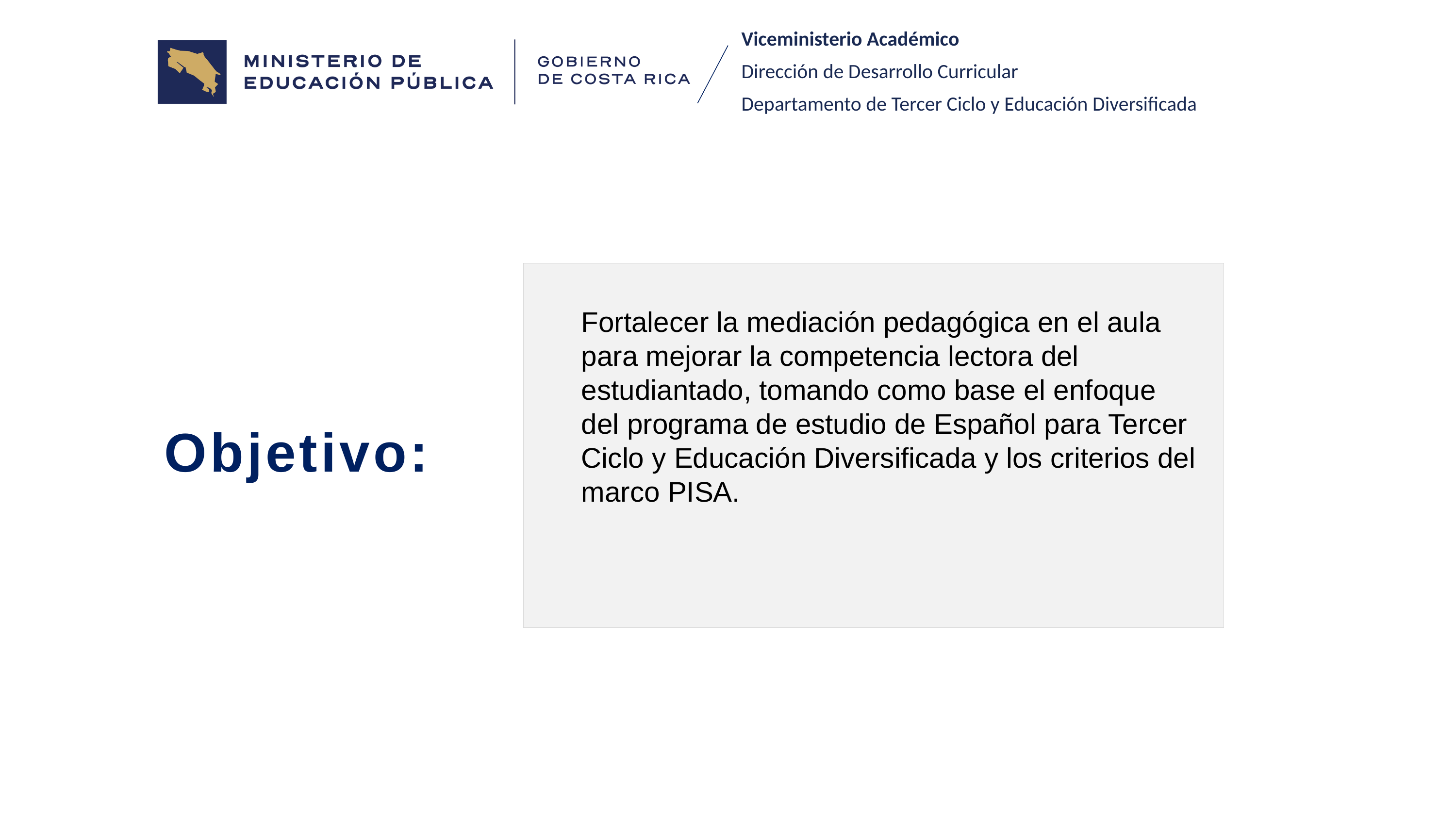

Viceministerio Académico
Dirección de Desarrollo Curricular
Departamento de Tercer Ciclo y Educación Diversificada

Fortalecer la mediación pedagógica en el aula para mejorar la competencia lectora del estudiantado, tomando como base el enfoque del programa de estudio de Español para Tercer Ciclo y Educación Diversificada y los criterios del marco PISA.

Objetivo: